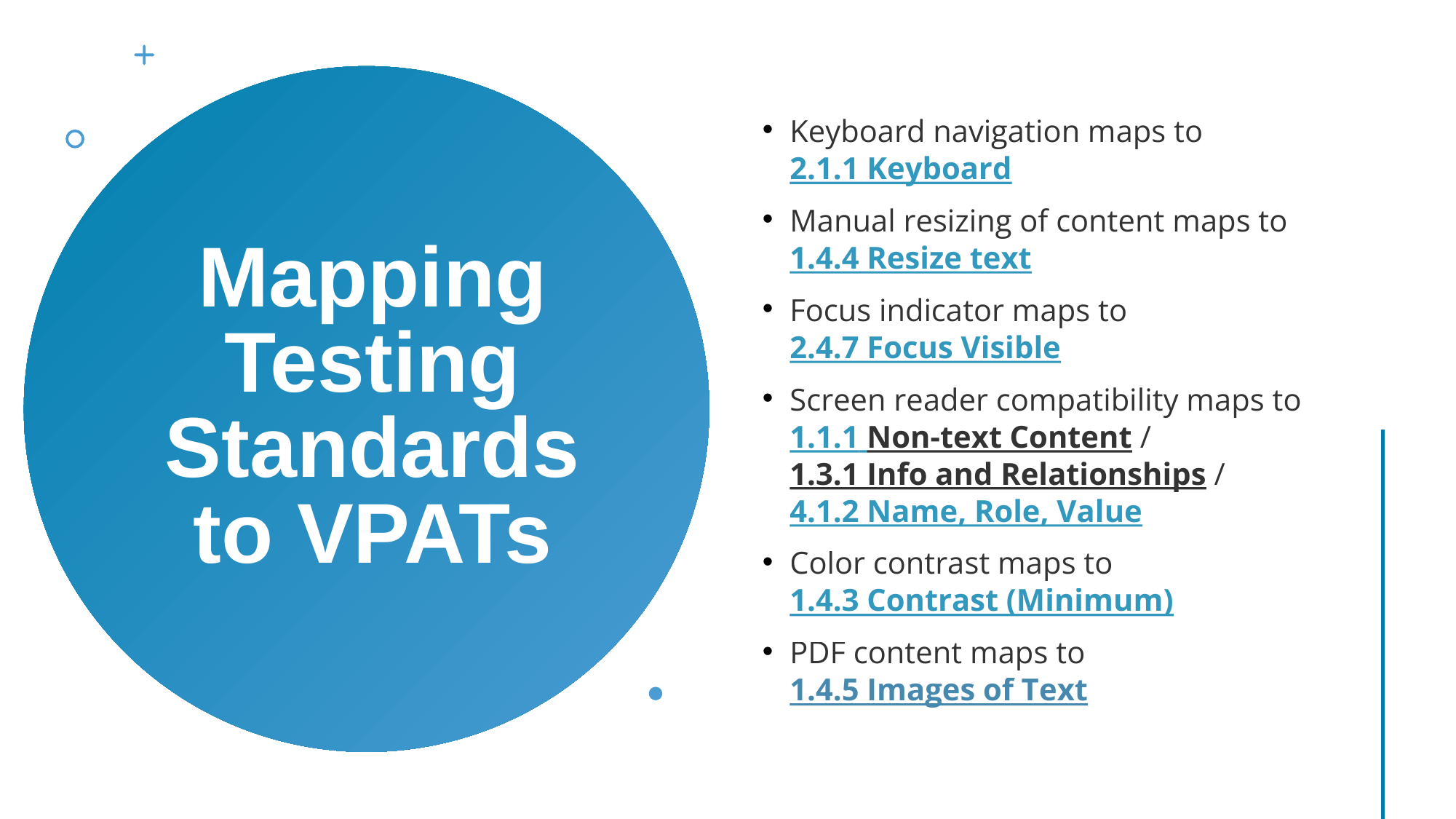

Keyboard navigation maps to 2.1.1 Keyboard
Manual resizing of content maps to 1.4.4 Resize text
Focus indicator maps to 2.4.7 Focus Visible
Screen reader compatibility maps to 1.1.1 Non-text Content / 1.3.1 Info and Relationships / 4.1.2 Name, Role, Value
Color contrast maps to 1.4.3 Contrast (Minimum)
PDF content maps to 1.4.5 Images of Text

# Mapping Testing Standards to VPATs